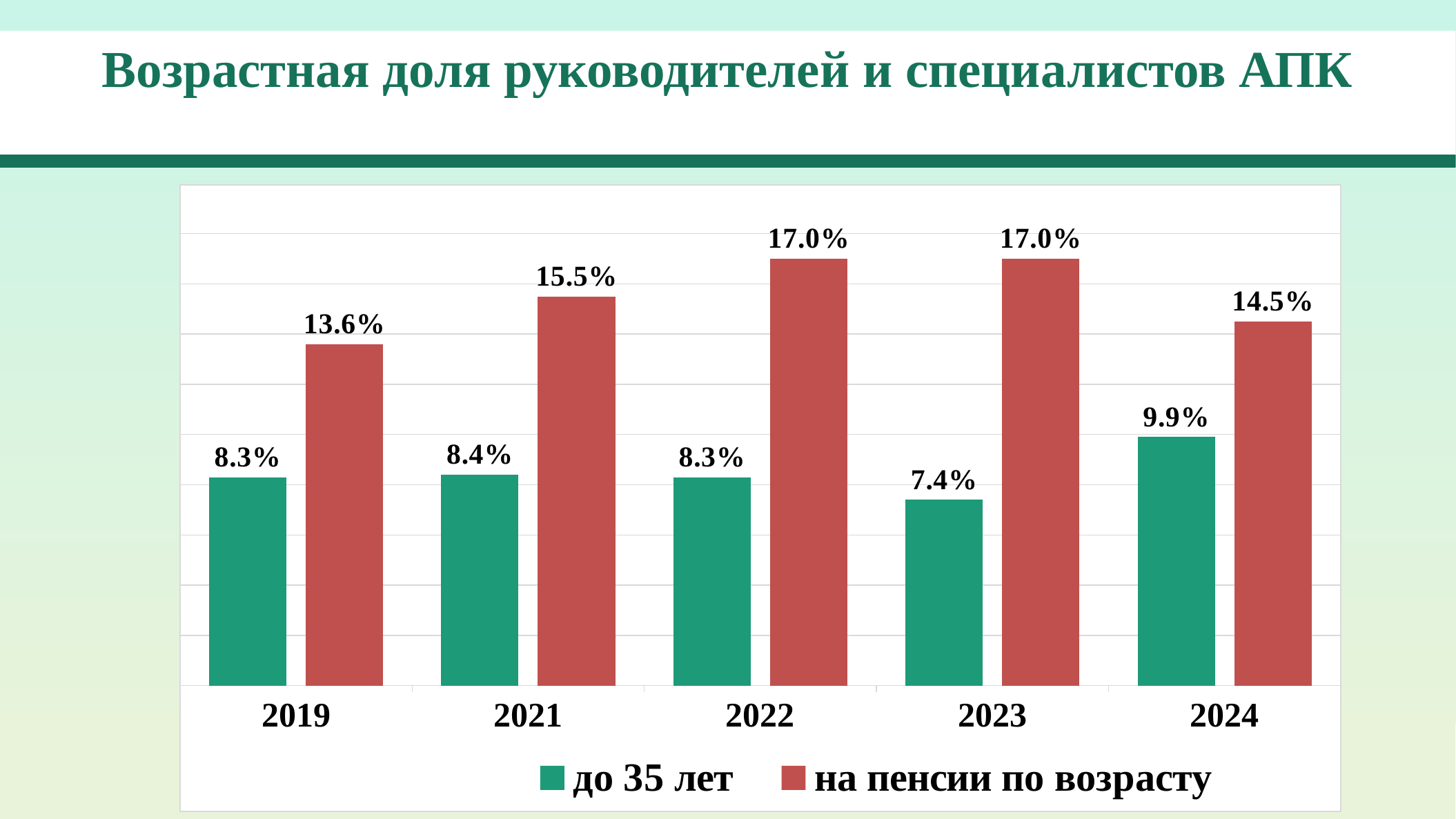

Возрастная доля руководителей и специалистов АПК

### Chart

| Category |  |  |
|---|---|---|
| 2019 | 0.083 | 0.136 |
| 2021 | 0.084 | 0.155 |
| 2022 | 0.083 | 0.17 |
| 2023 | 0.074 | 0.17 |
| 2024 | 0.099 | 0.145 |